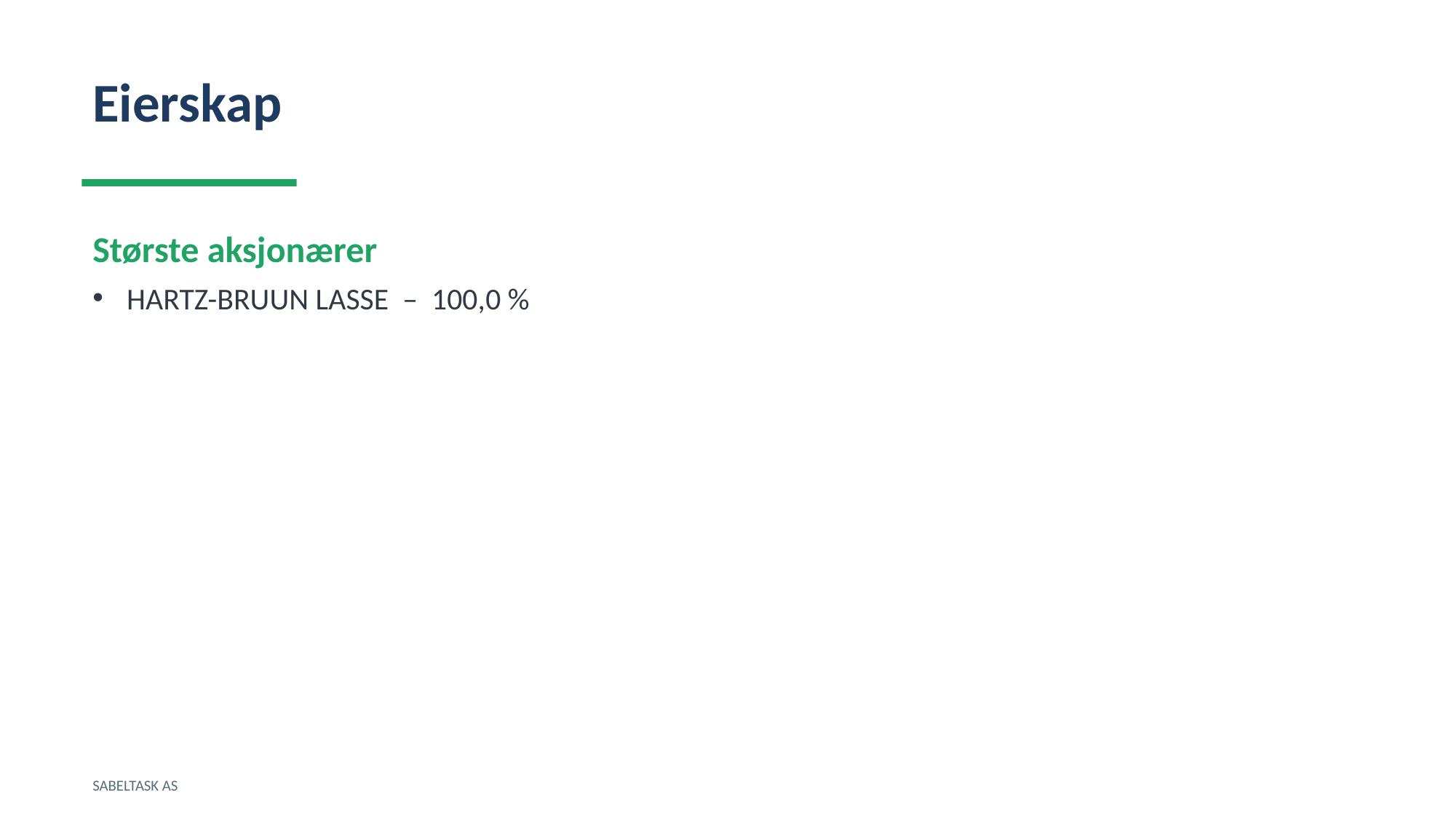

Eierskap

Største aksjonærer
HARTZ-BRUUN LASSE  –  100,0 %
SABELTASK AS